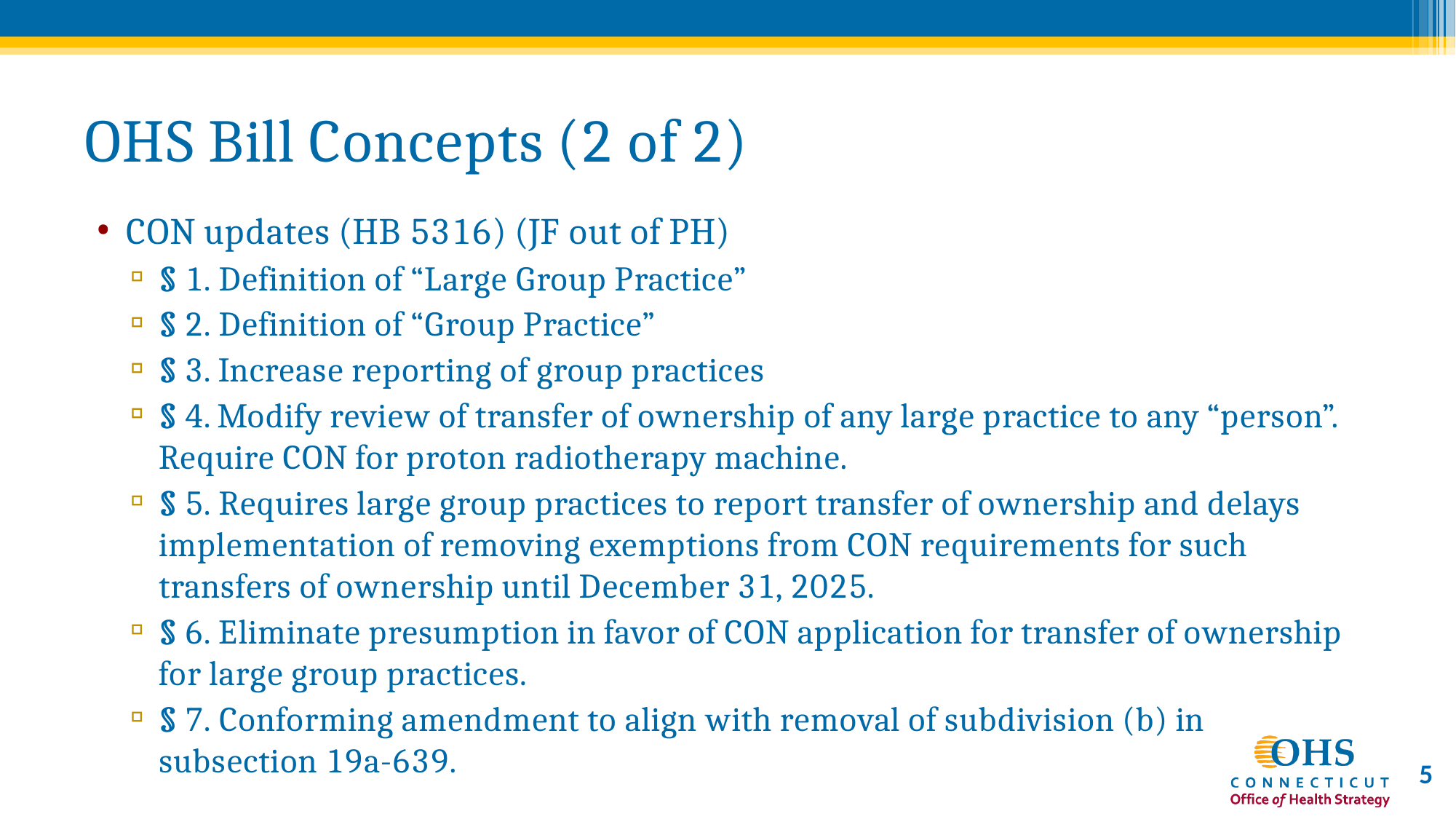

# OHS Bill Concepts (2 of 2)
CON updates (HB 5316) (JF out of PH)
§ 1. Definition of “Large Group Practice”
§ 2. Definition of “Group Practice”
§ 3. Increase reporting of group practices
§ 4. Modify review of transfer of ownership of any large practice to any “person”. Require CON for proton radiotherapy machine.
§ 5. Requires large group practices to report transfer of ownership and delays implementation of removing exemptions from CON requirements for such transfers of ownership until December 31, 2025.
§ 6. Eliminate presumption in favor of CON application for transfer of ownership for large group practices.
§ 7. Conforming amendment to align with removal of subdivision (b) in subsection 19a-639.

5